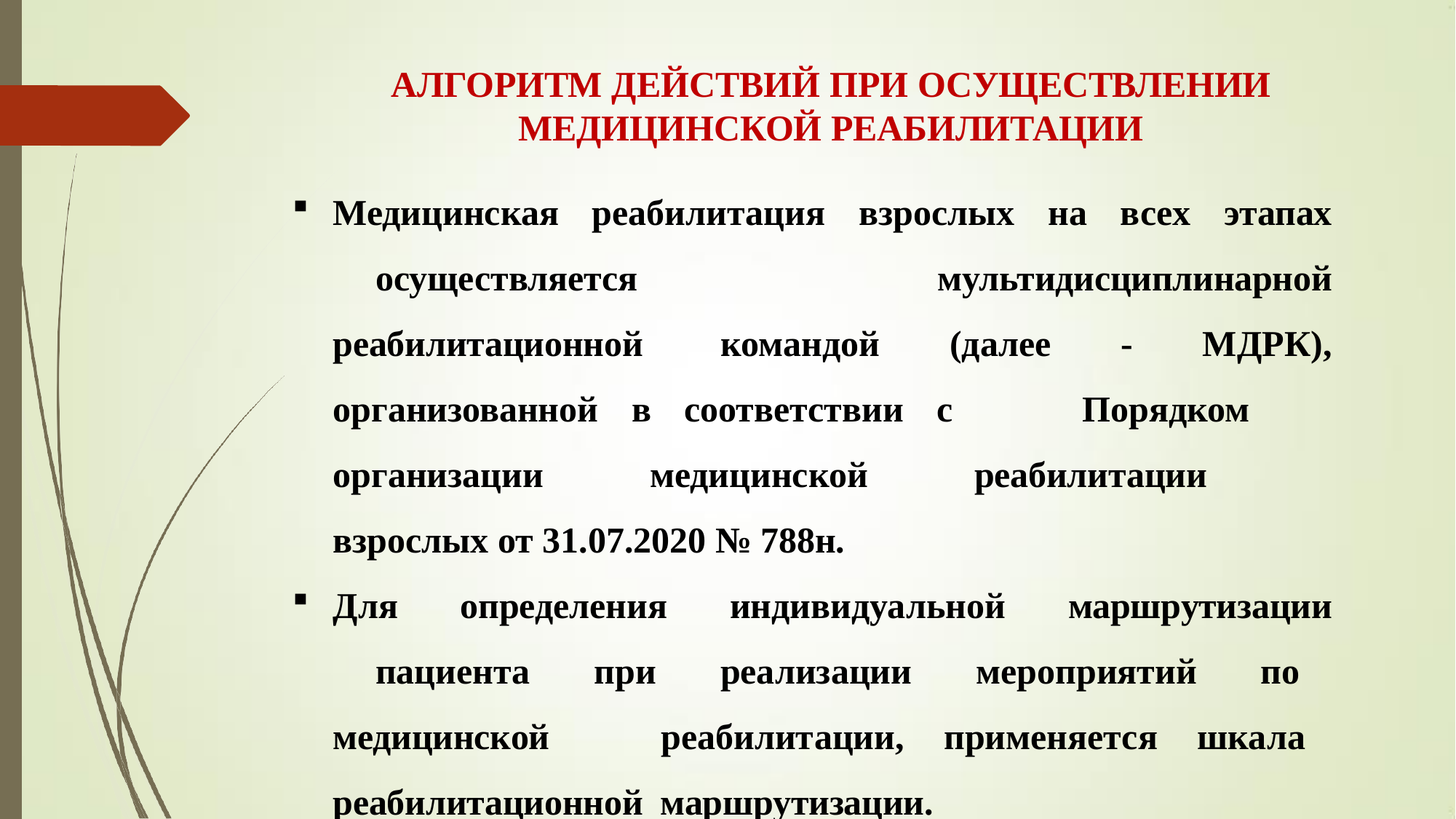

АЛГОРИТМ ДЕЙСТВИЙ ПРИ ОСУЩЕСТВЛЕНИИ МЕДИЦИНСКОЙ РЕАБИЛИТАЦИИ
Медицинская  реабилитация  взрослых  на  всех  этапах 	осуществляется мультидисциплинарной реабилитационной 	командой (далее - МДРК), организованной в соответствии с 	Порядком   организации   медицинской   реабилитации 	взрослых от 31.07.2020 № 788н.
Для    определения    индивидуальной    маршрутизации 	пациента  при  реализации  мероприятий  по  медицинской 	реабилитации,   применяется   шкала   реабилитационной 	маршрутизации.